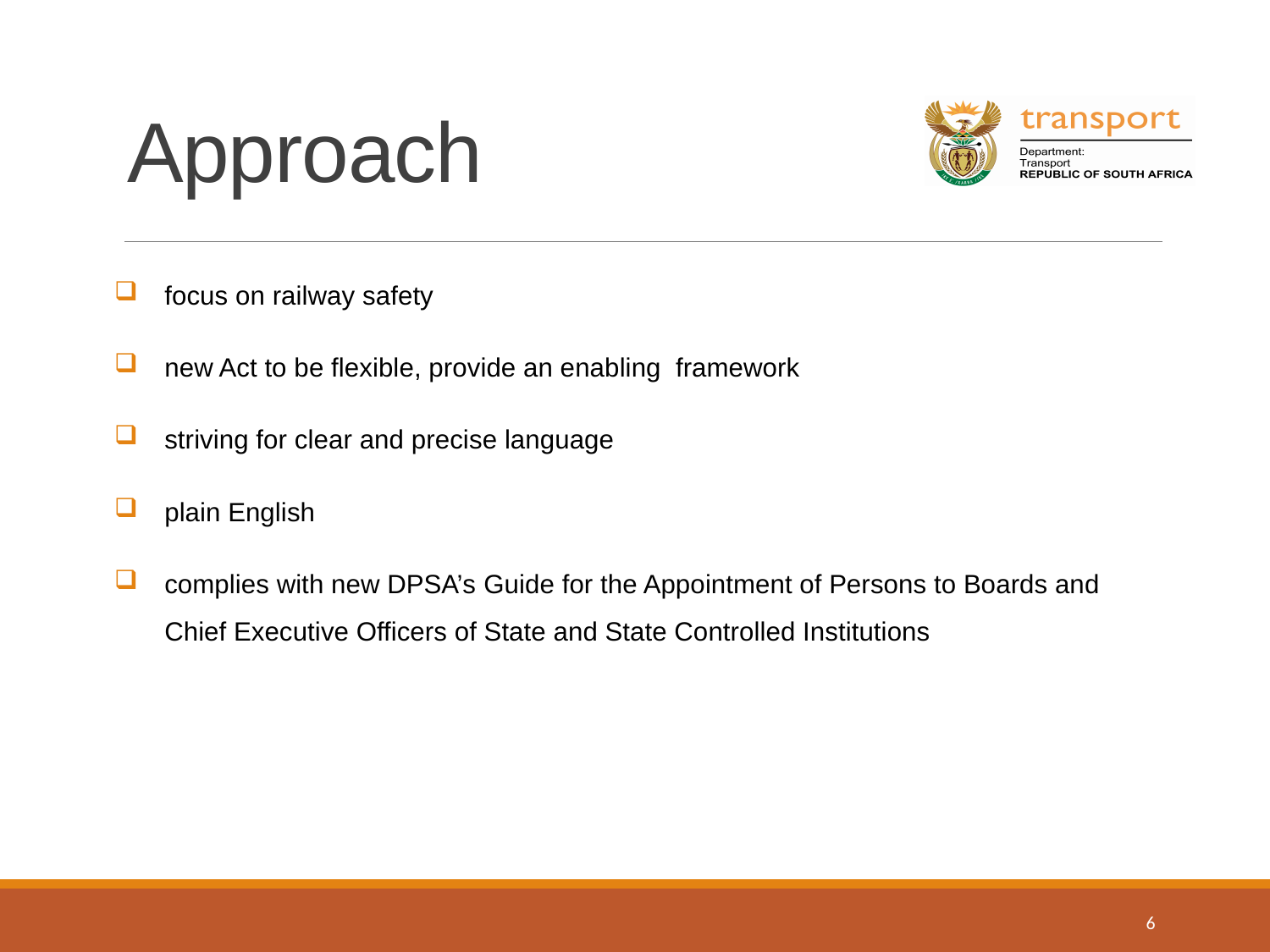

# Approach
focus on railway safety
new Act to be flexible, provide an enabling  framework
striving for clear and precise language
plain English
complies with new DPSA’s Guide for the Appointment of Persons to Boards and Chief Executive Officers of State and State Controlled Institutions
6